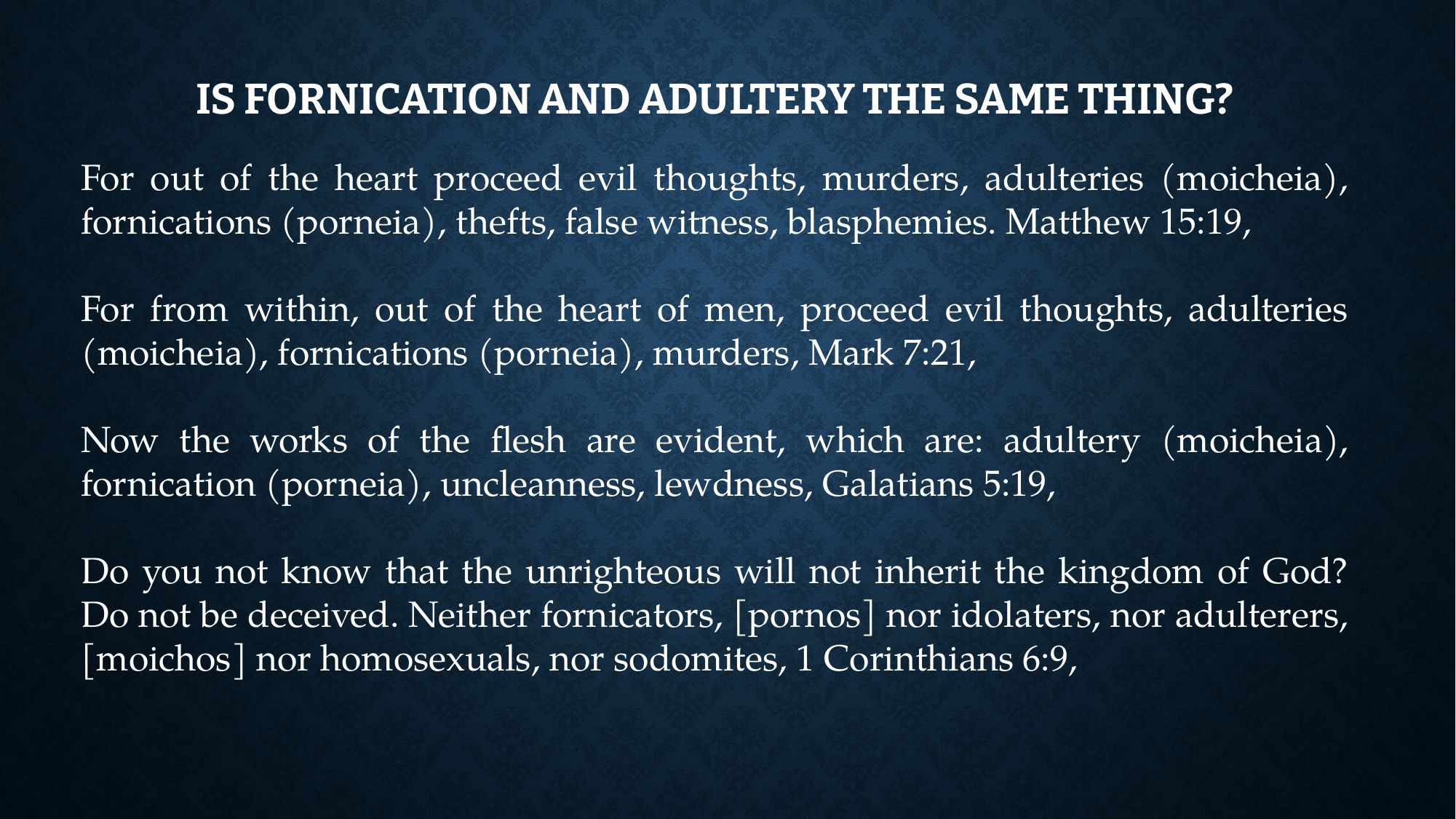

# Is Fornication and Adultery the Same thing?
For out of the heart proceed evil thoughts, murders, adulteries (moicheia), fornications (porneia), thefts, false witness, blasphemies. Matthew 15:19,

For from within, out of the heart of men, proceed evil thoughts, adulteries (moicheia), fornications (porneia), murders, Mark 7:21,

Now the works of the flesh are evident, which are: adultery (moicheia), fornication (porneia), uncleanness, lewdness, Galatians 5:19,

Do you not know that the unrighteous will not inherit the kingdom of God? Do not be deceived. Neither fornicators, [pornos] nor idolaters, nor adulterers, [moichos] nor homosexuals, nor sodomites, 1 Corinthians 6:9,